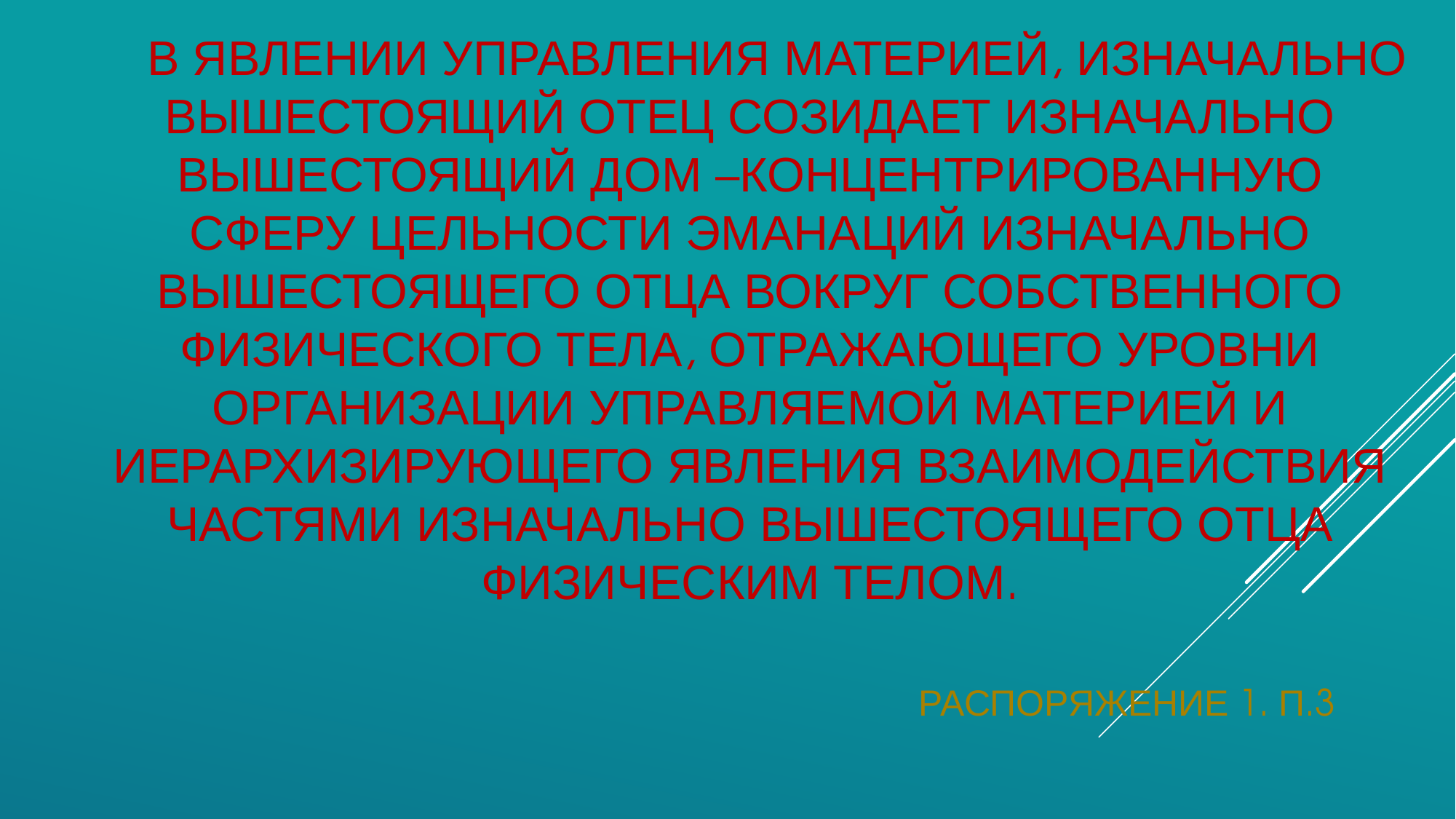

# В явлении управления Материей, Изначально Вышестоящий Отец созидает Изначально Вышестоящий Дом –концентрированную сферу цельности эманаций Изначально Вышестоящего Отца вокруг собственного физического тела, отражающего уровни организации управляемой материей и иерархизирующего явления взаимодействия Частями Изначально Вышестоящего Отца физическим телом. Распоряжение 1. п.3